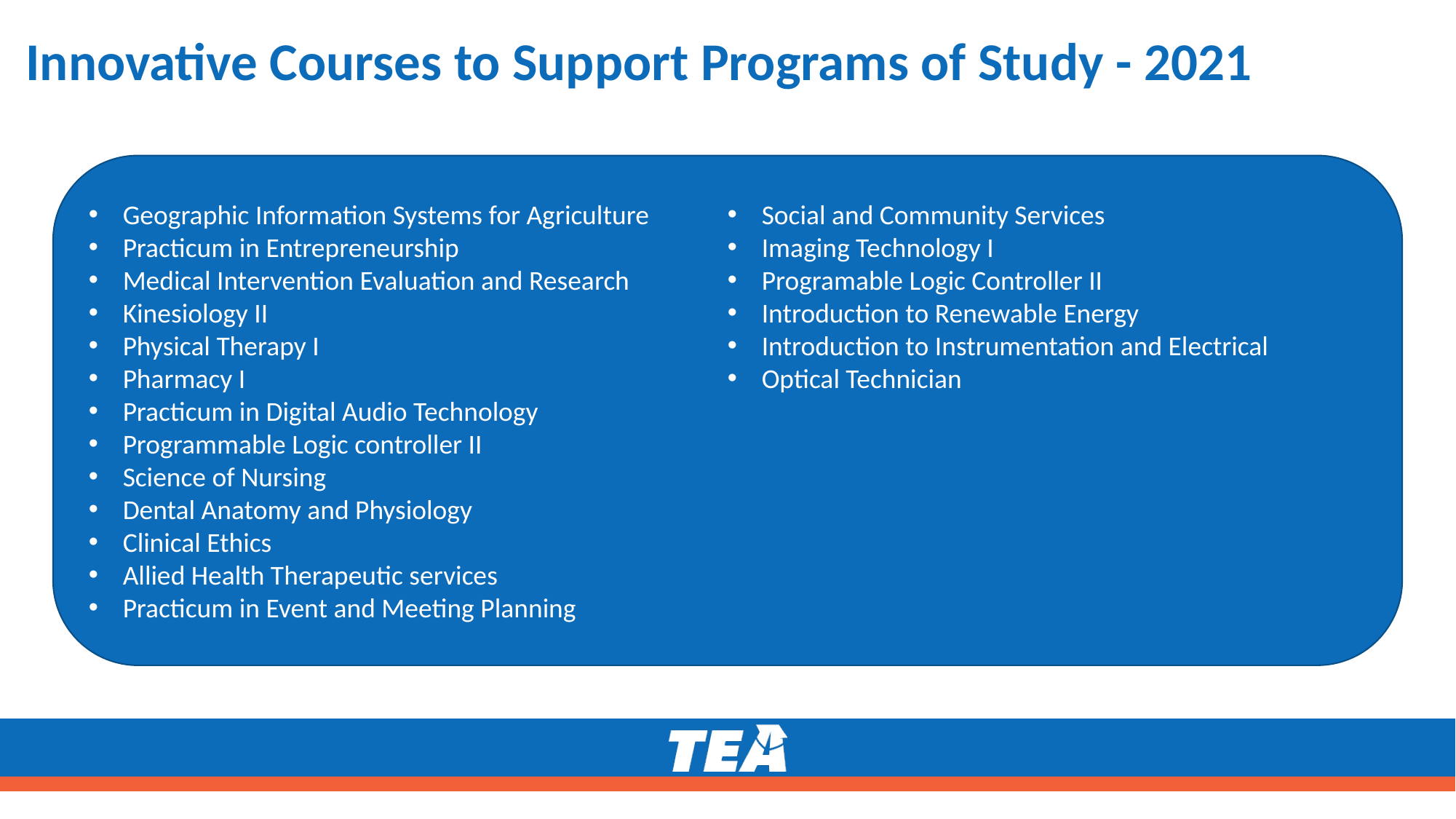

# Innovative Courses to Support Programs of Study - 2021
Year 2 - Implemented 2021
Year 1 – Implemented 2020
Geographic Information Systems for Agriculture
Practicum in Entrepreneurship
Medical Intervention Evaluation and Research
Kinesiology II
Physical Therapy I
Pharmacy I
Practicum in Digital Audio Technology
Programmable Logic controller II
Science of Nursing
Dental Anatomy and Physiology
Clinical Ethics
Allied Health Therapeutic services
Practicum in Event and Meeting Planning
Social and Community Services
Imaging Technology I
Programable Logic Controller II
Introduction to Renewable Energy
Introduction to Instrumentation and Electrical
Optical Technician